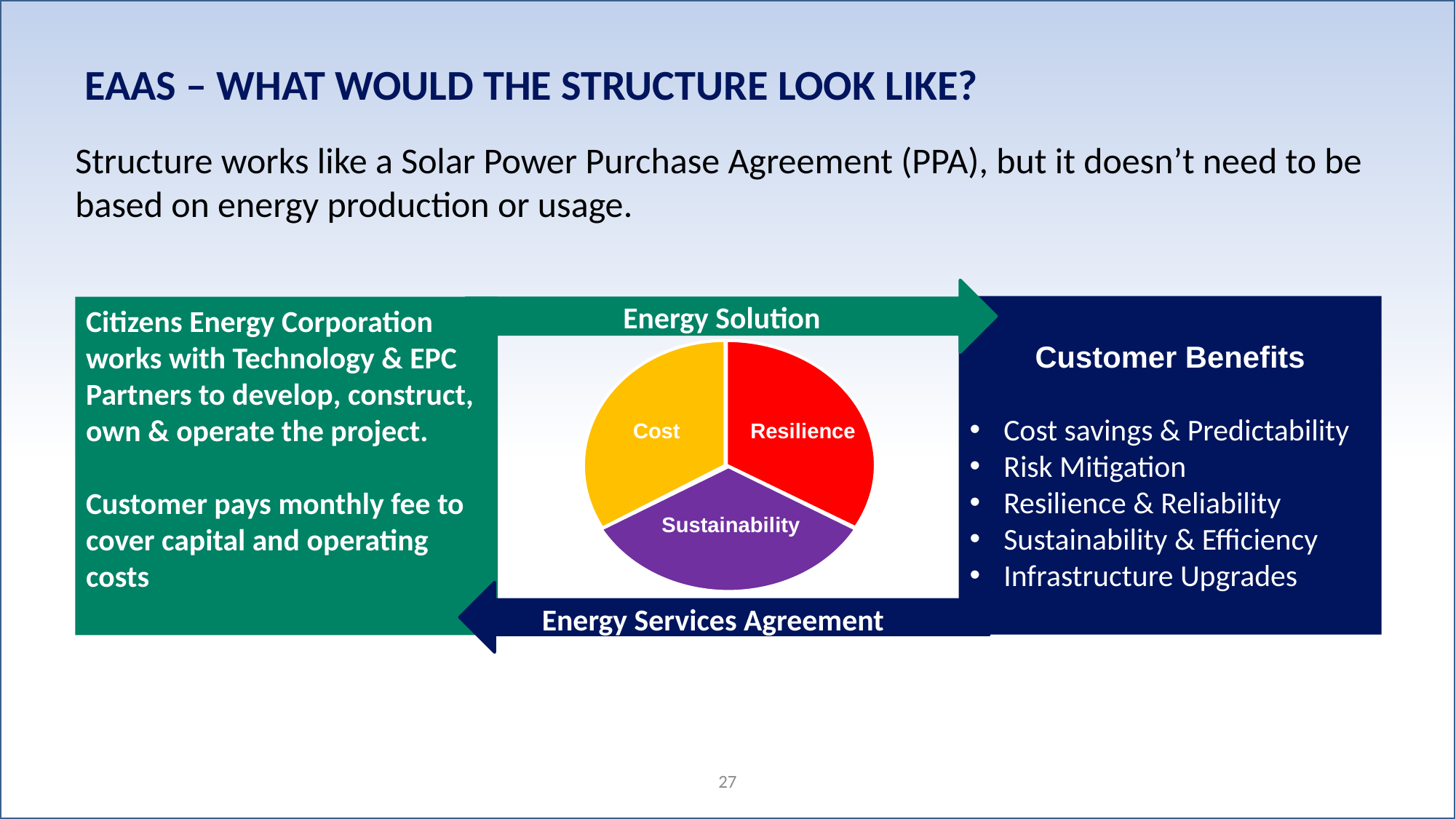

# EaaS – What Would the Structure Look Like?
Structure works like a Solar Power Purchase Agreement (PPA), but it doesn’t need to be based on energy production or usage.
Energy Solution

Customer Benefits

Cost savings & Predictability
Risk Mitigation
Resilience & Reliability
Sustainability & Efficiency
Infrastructure Upgrades

Citizens Energy Corporation works with Technology & EPC Partners to develop, construct, own & operate the project.

Customer pays monthly fee to cover capital and operating costs

Cost
Resilience
Sustainability

Energy Services Agreement
27